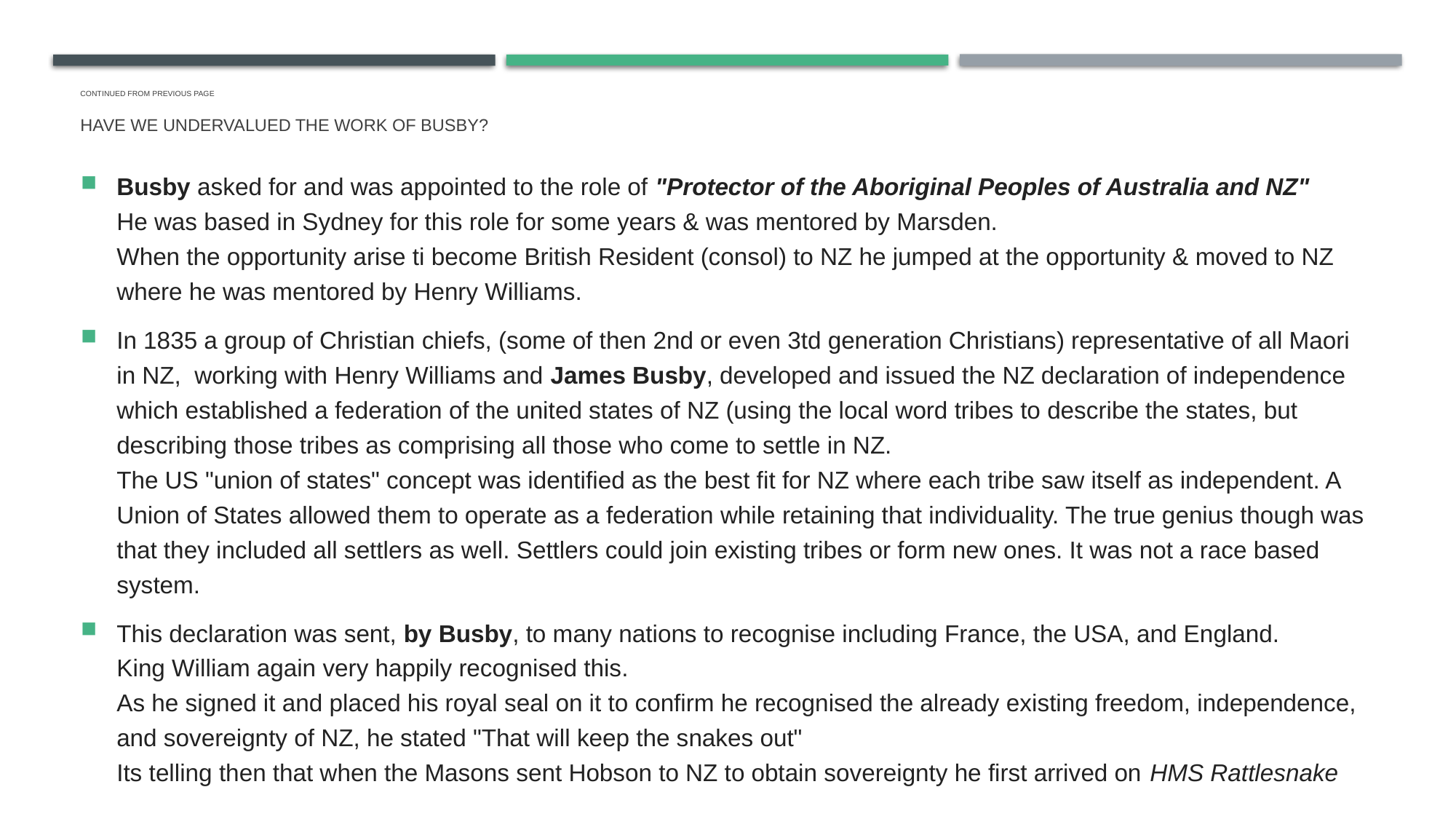

# Continued from previous page Have we Undervalued the work of Busby?
Busby asked for and was appointed to the role of "Protector of the Aboriginal Peoples of Australia and NZ"
He was based in Sydney for this role for some years & was mentored by Marsden.
When the opportunity arise ti become British Resident (consol) to NZ he jumped at the opportunity & moved to NZ where he was mentored by Henry Williams.
In 1835 a group of Christian chiefs, (some of then 2nd or even 3td generation Christians) representative of all Maori in NZ,  working with Henry Williams and James Busby, developed and issued the NZ declaration of independence which established a federation of the united states of NZ (using the local word tribes to describe the states, but describing those tribes as comprising all those who come to settle in NZ.
The US "union of states" concept was identified as the best fit for NZ where each tribe saw itself as independent. A Union of States allowed them to operate as a federation while retaining that individuality. The true genius though was that they included all settlers as well. Settlers could join existing tribes or form new ones. It was not a race based system.
This declaration was sent, by Busby, to many nations to recognise including France, the USA, and England.
King William again very happily recognised this.
As he signed it and placed his royal seal on it to confirm he recognised the already existing freedom, independence, and sovereignty of NZ, he stated "That will keep the snakes out"
Its telling then that when the Masons sent Hobson to NZ to obtain sovereignty he first arrived on HMS Rattlesnake